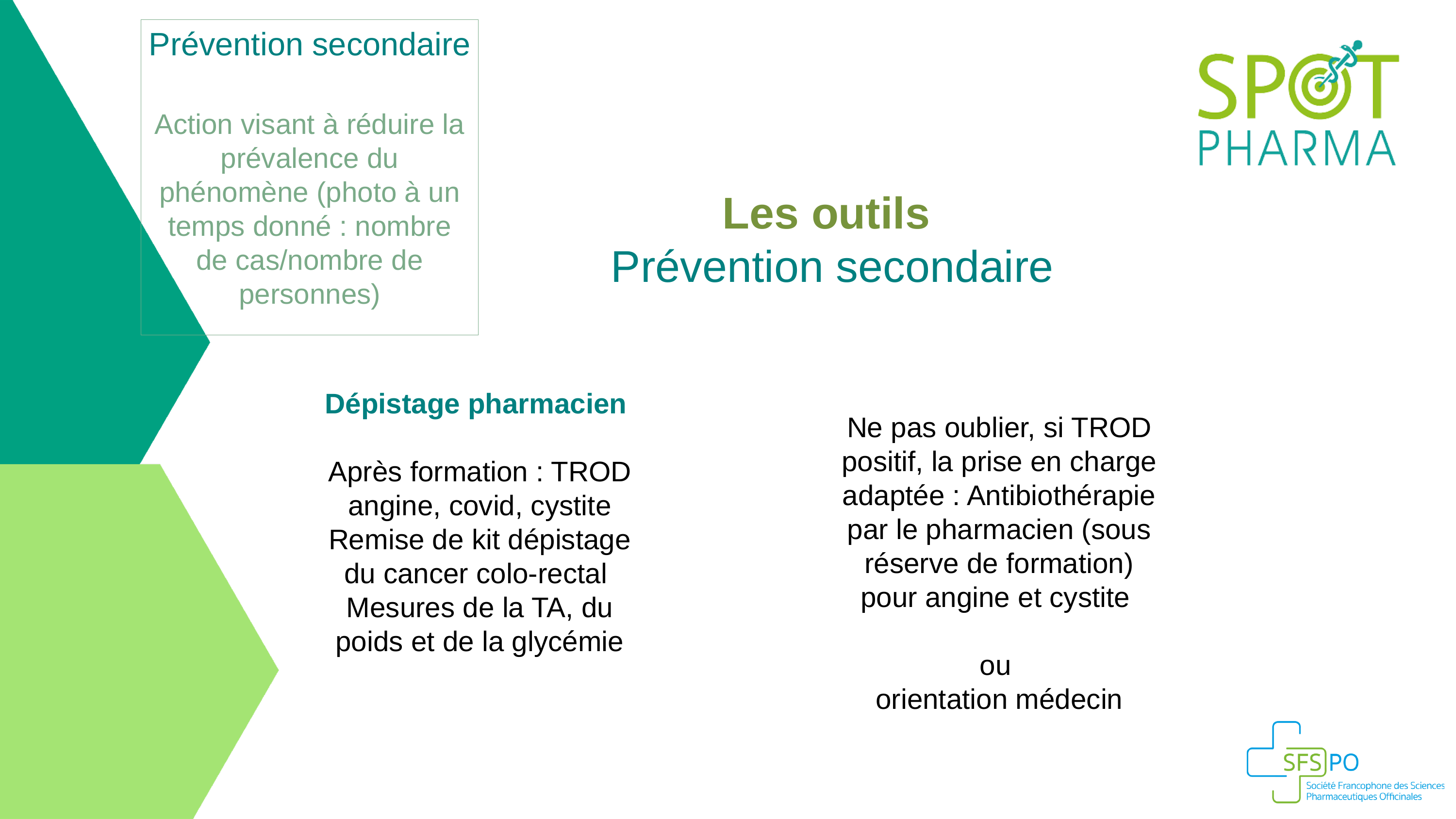

Prévention secondaire
Action visant à réduire la prévalence du phénomène (photo à un temps donné : nombre de cas/nombre de personnes)

Les outils
Prévention secondaire

8ème édition
Dépistage pharmacien

Après formation : TROD angine, covid, cystite Remise de kit dépistage du cancer colo-rectal
Mesures de la TA, du poids et de la glycémie
Ne pas oublier, si TROD positif, la prise en charge adaptée : Antibiothérapie par le pharmacien (sous réserve de formation) pour angine et cystite

ou
orientation médecin